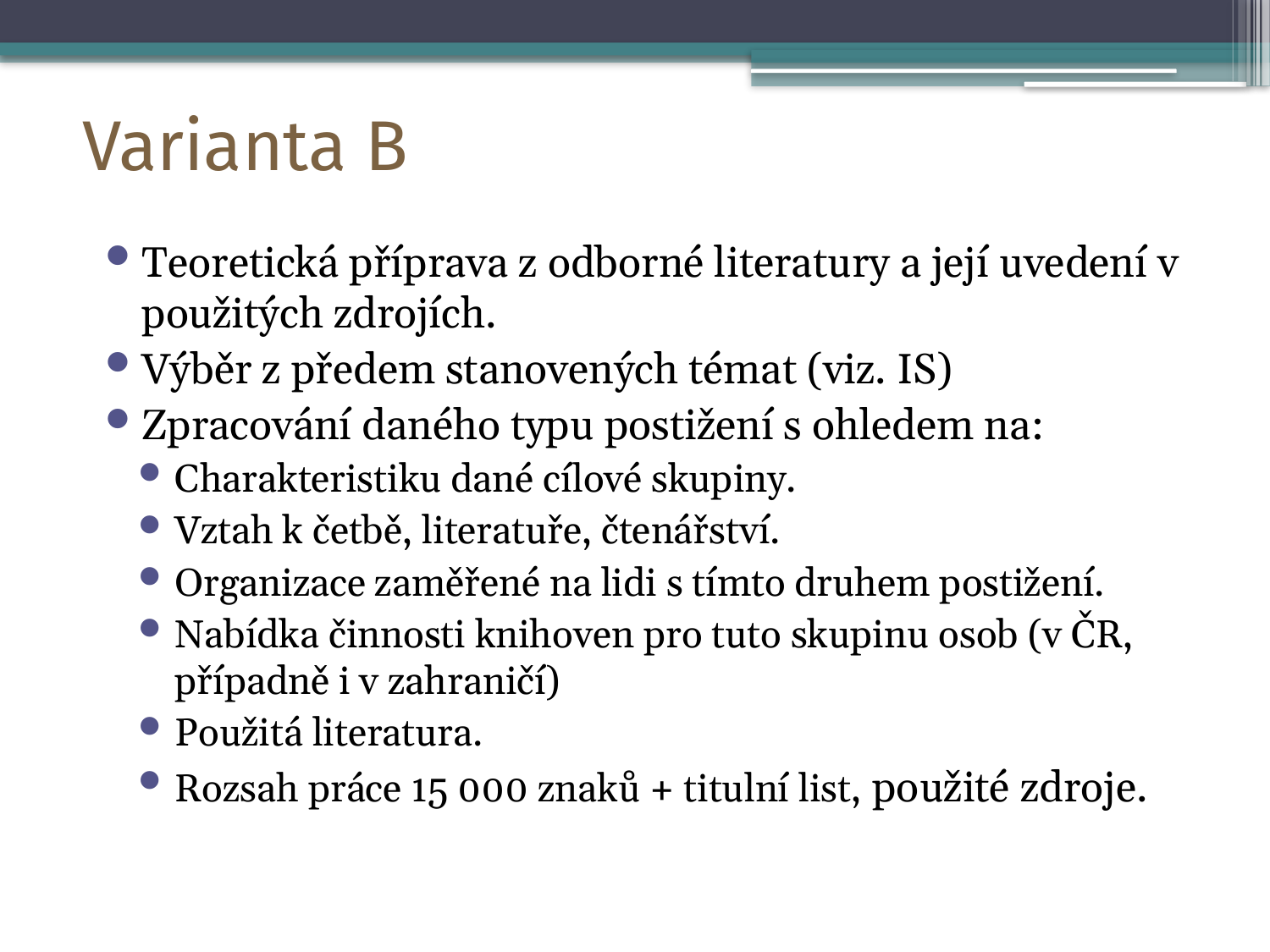

# Varianta B
Teoretická příprava z odborné literatury a její uvedení v použitých zdrojích.
Výběr z předem stanovených témat (viz. IS)
Zpracování daného typu postižení s ohledem na:
Charakteristiku dané cílové skupiny.
Vztah k četbě, literatuře, čtenářství.
Organizace zaměřené na lidi s tímto druhem postižení.
Nabídka činnosti knihoven pro tuto skupinu osob (v ČR, případně i v zahraničí)
Použitá literatura.
Rozsah práce 15 000 znaků + titulní list, použité zdroje.